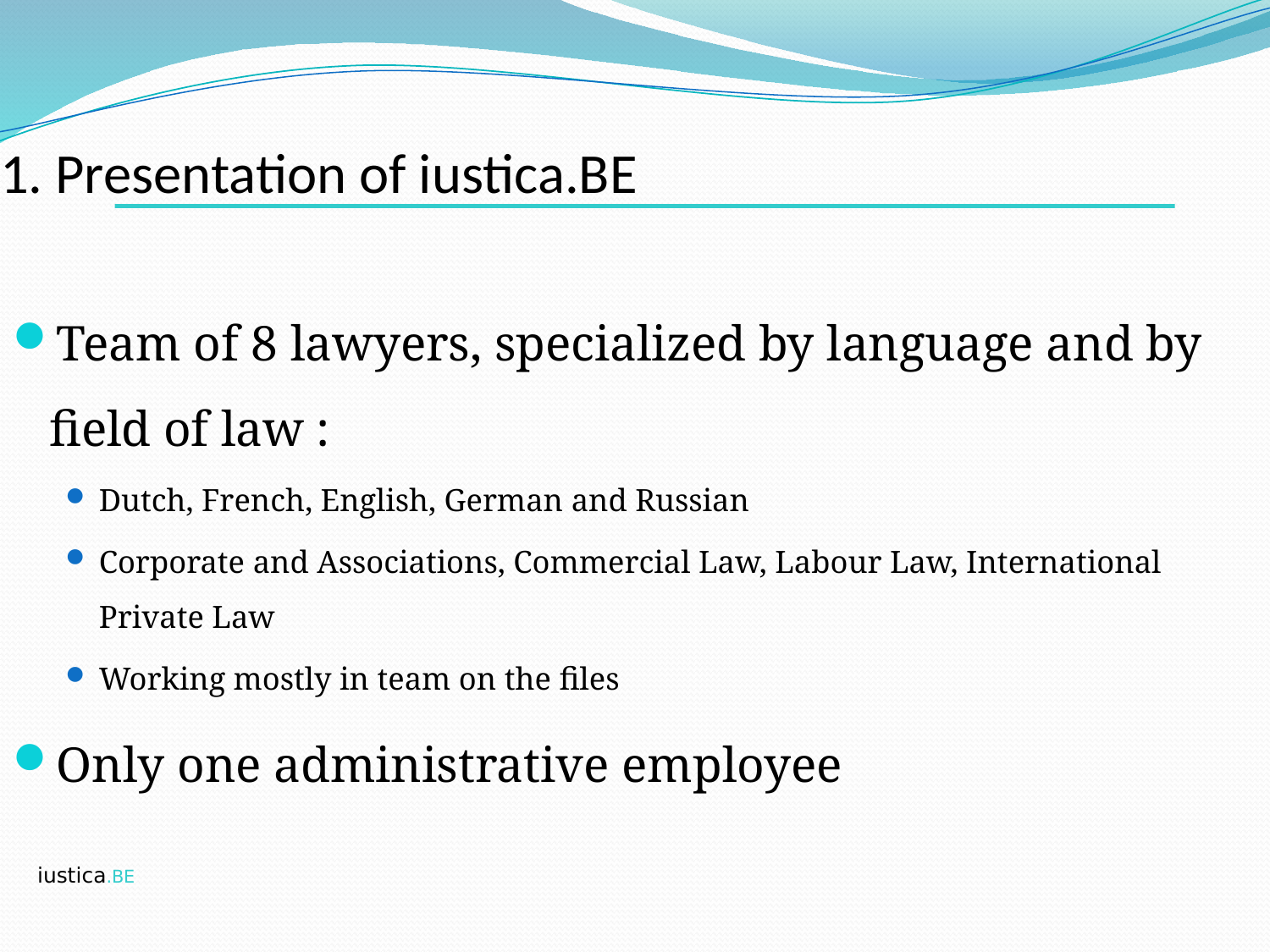

1. Presentation of iustica.BE

Team of 8 lawyers, specialized by language and by field of law :
Dutch, French, English, German and Russian
Corporate and Associations, Commercial Law, Labour Law, International Private Law
Working mostly in team on the files
Only one administrative employee
iustica.BE